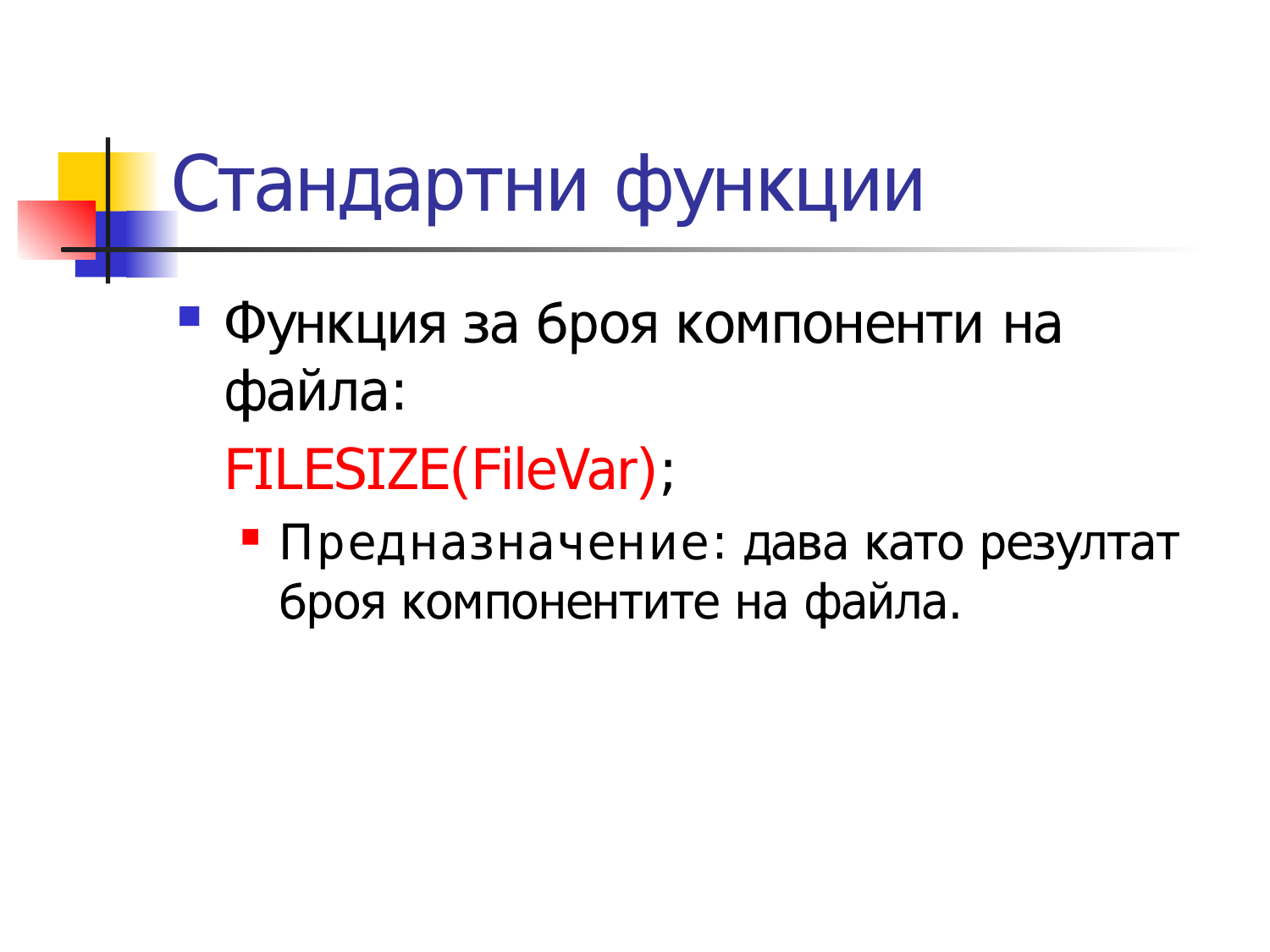

# Стандартни функции
Функция за броя компоненти на файла:
	FILESIZE(FileVar);
Предназначение: дава като резултат броя компонентите на файла.